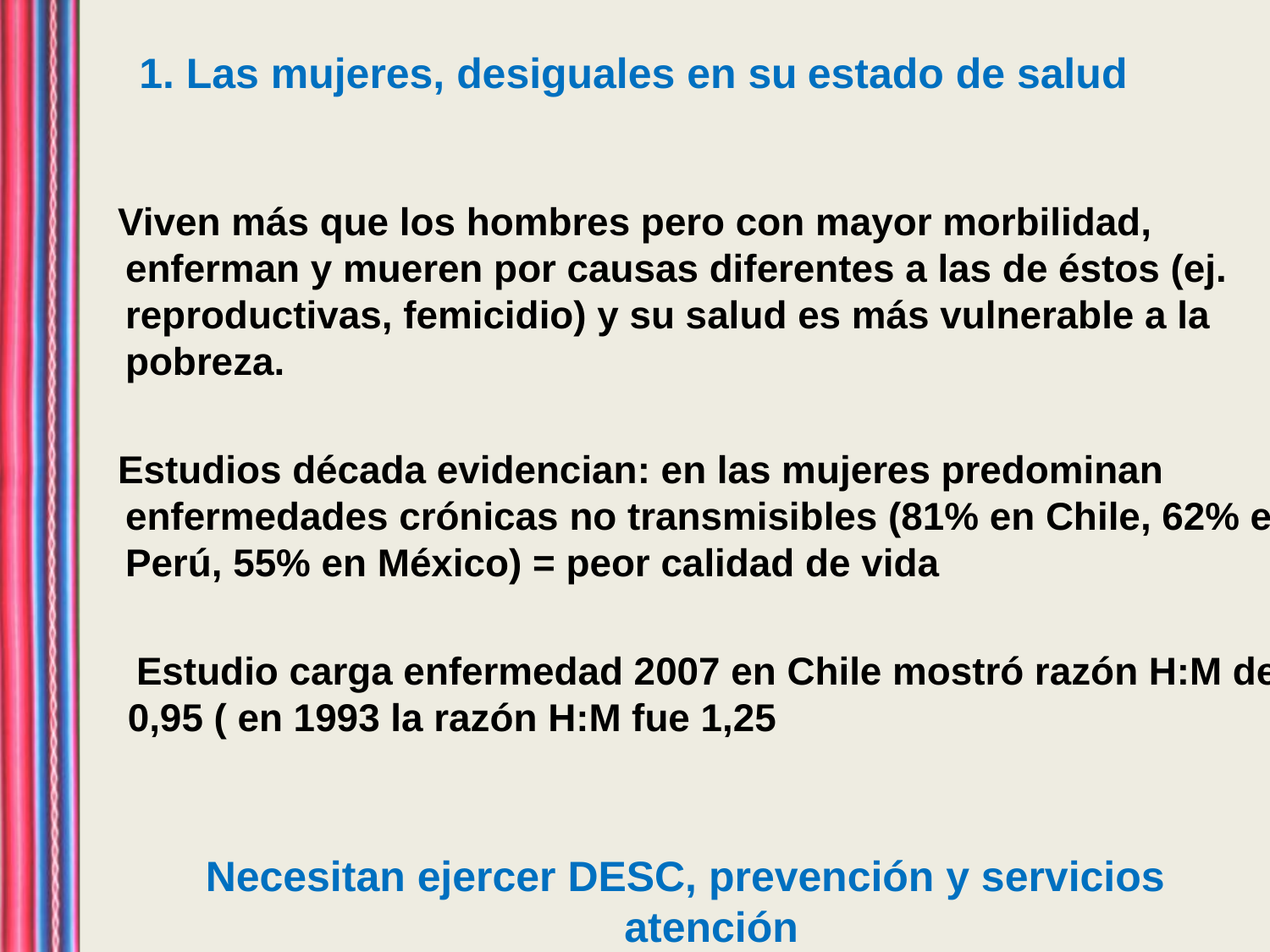

1. Las mujeres, desiguales en su estado de salud

   Viven más que los hombres pero con mayor morbilidad, enferman y mueren por causas diferentes a las de éstos (ej. reproductivas, femicidio) y su salud es más vulnerable a la pobreza.

   Estudios década evidencian: en las mujeres predominan enfermedades crónicas no transmisibles (81% en Chile, 62% en Perú, 55% en México) = peor calidad de vida

   Estudio carga enfermedad 2007 en Chile mostró razón H:M de 0,95 ( en 1993 la razón H:M fue 1,25

Necesitan ejercer DESC, prevención y servicios
atención